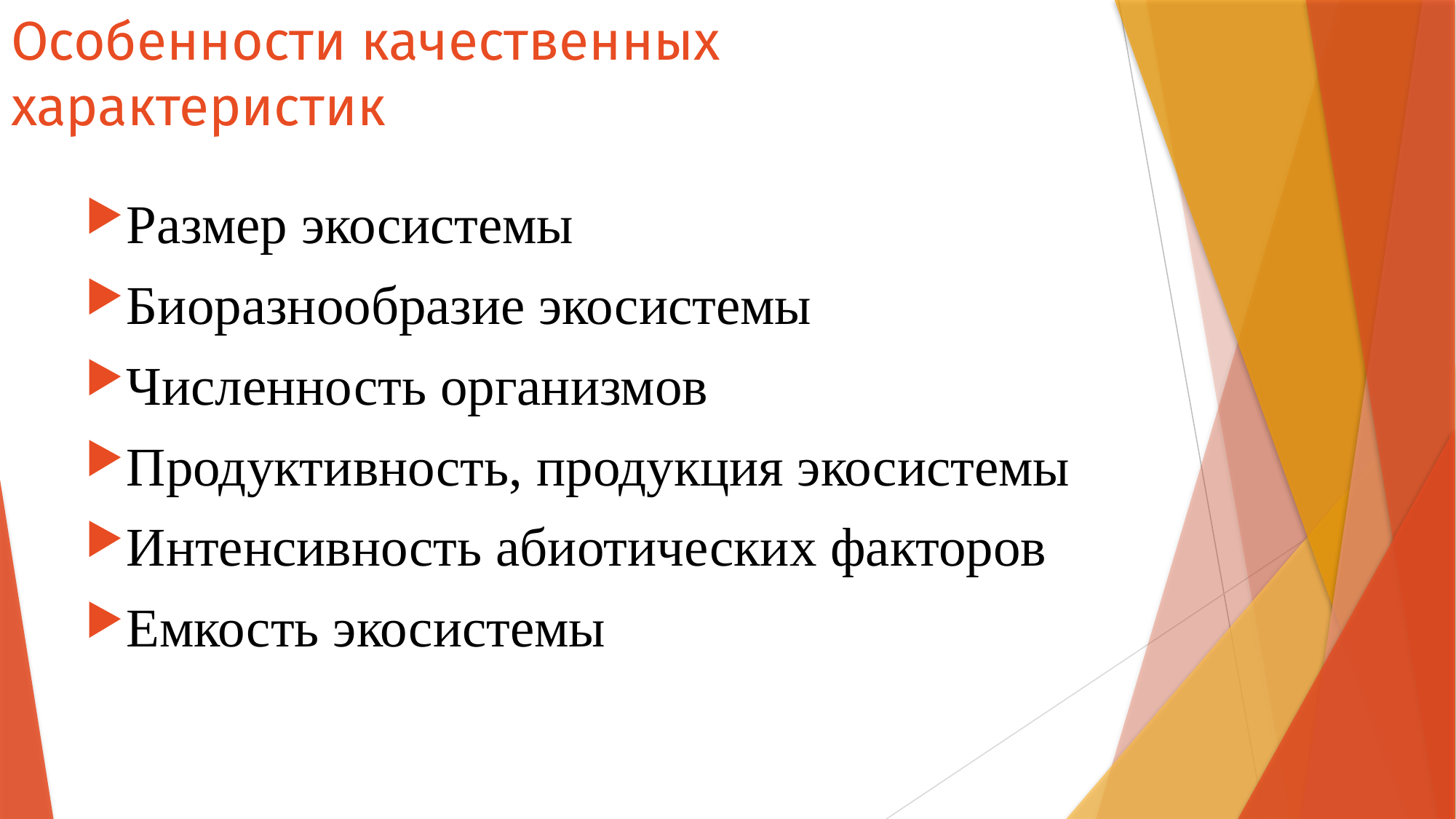

# Особенности качественных характеристик
Размер экосистемы
Биоразнообразие экосистемы
Численность организмов
Продуктивность, продукция экосистемы
Интенсивность абиотических факторов
Емкость экосистемы